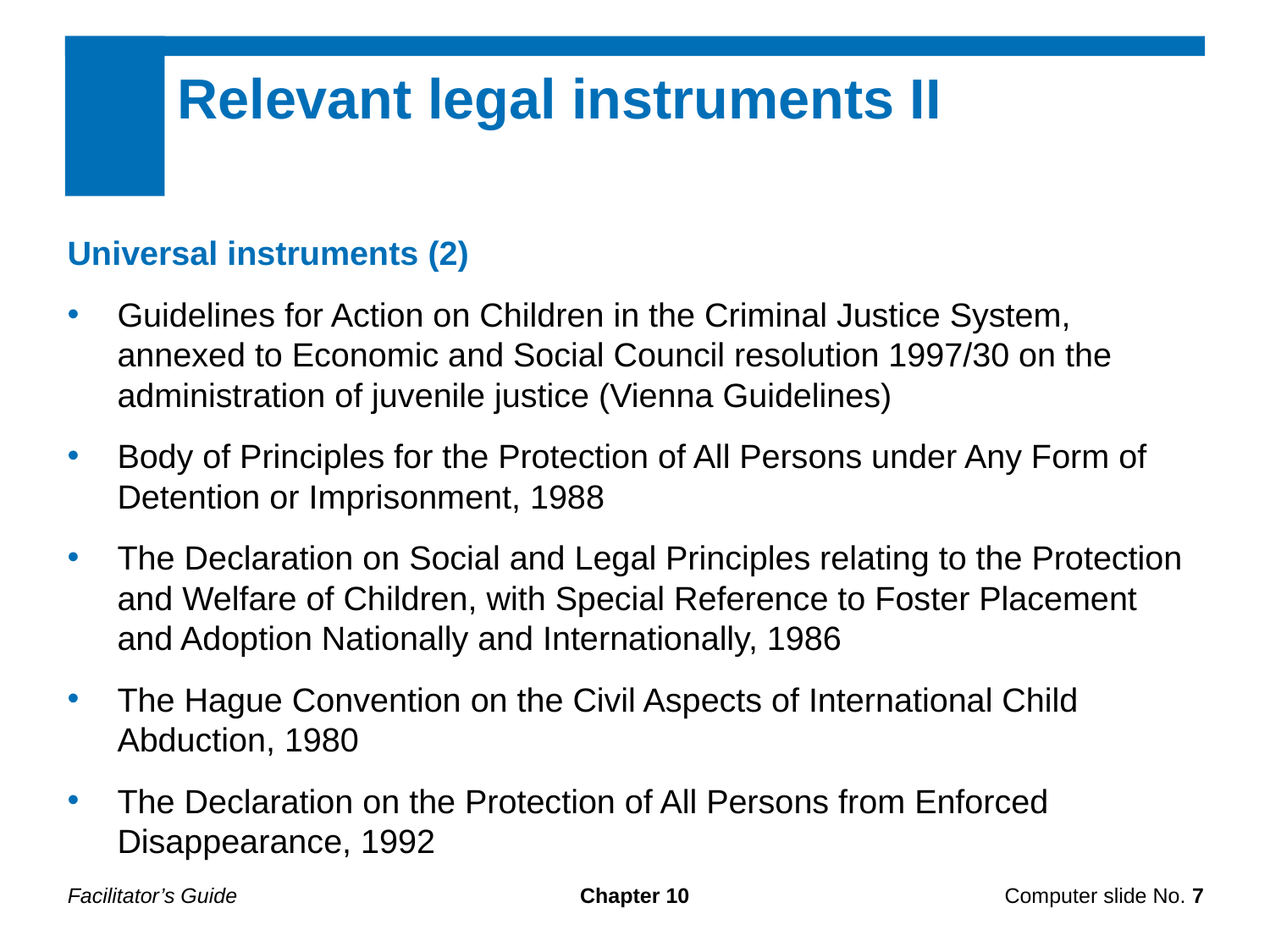

Relevant legal instruments II
Universal instruments (2)
Guidelines for Action on Children in the Criminal Justice System, annexed to Economic and Social Council resolution 1997/30 on the administration of juvenile justice (Vienna Guidelines)
Body of Principles for the Protection of All Persons under Any Form of Detention or Imprisonment, 1988
The Declaration on Social and Legal Principles relating to the Protection and Welfare of Children, with Special Reference to Foster Placement and Adoption Nationally and Internationally, 1986
The Hague Convention on the Civil Aspects of International Child Abduction, 1980
The Declaration on the Protection of All Persons from Enforced Disappearance, 1992
Facilitator’s Guide
Chapter 10
Computer slide No. 7